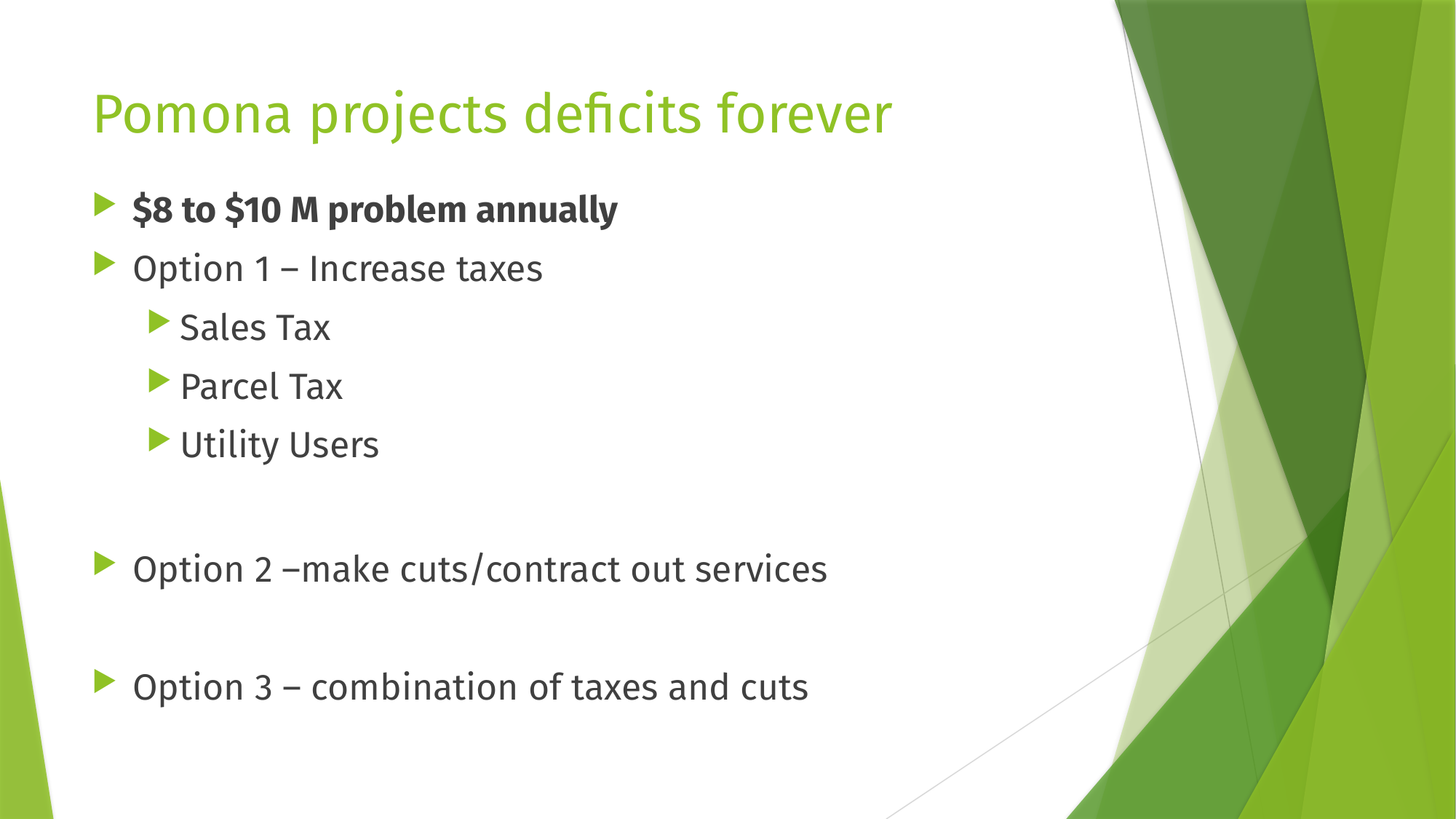

# Pomona projects deficits forever
$8 to $10 M problem annually
Option 1 – Increase taxes
Sales Tax
Parcel Tax
Utility Users

Option 2 –make cuts/contract out services

Option 3 – combination of taxes and cuts